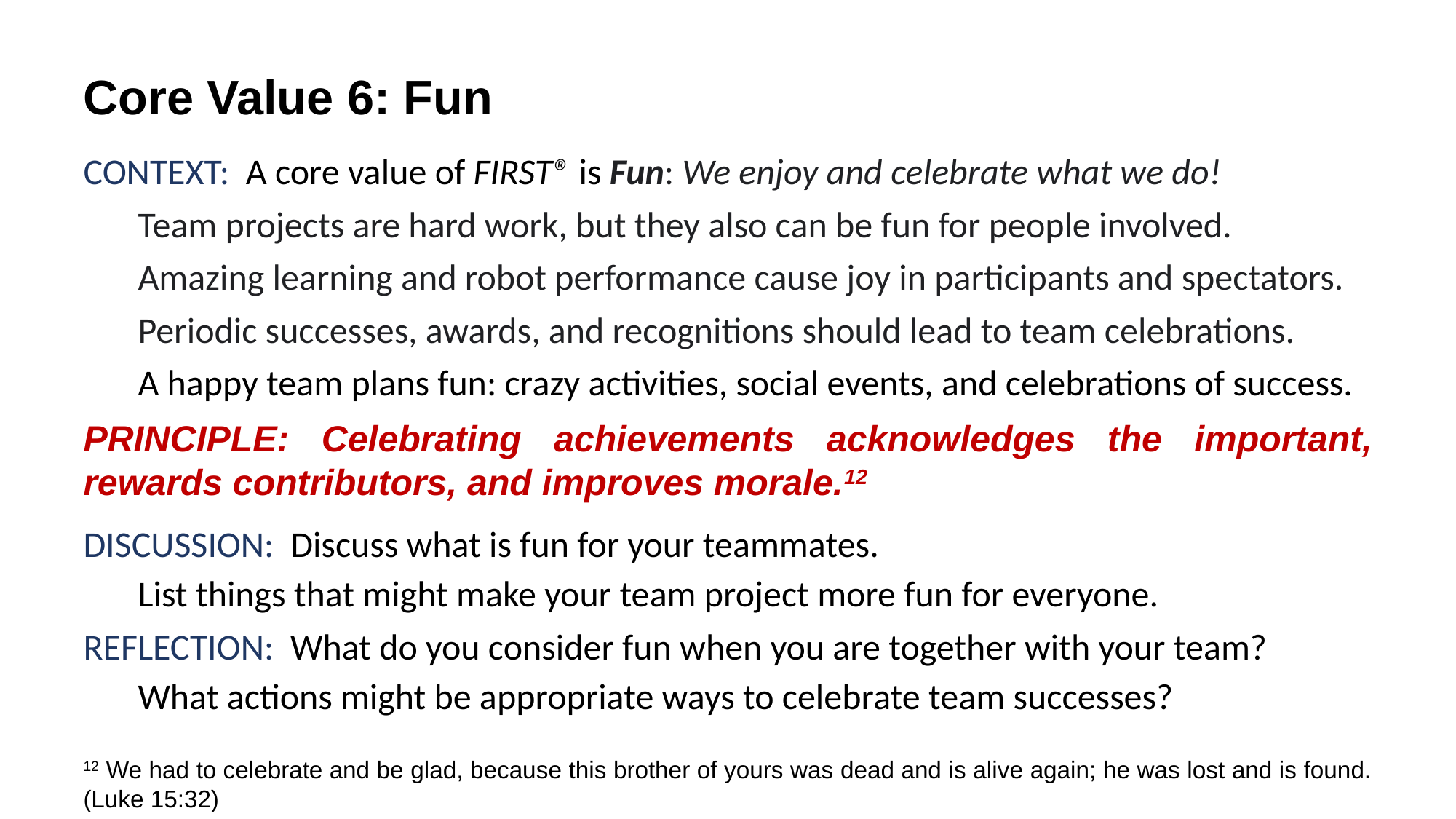

Core Value 6: Fun
Context:  A core value of FIRST® is Fun: We enjoy and celebrate what we do!
	Team projects are hard work, but they also can be fun for people involved.
	Amazing learning and robot performance cause joy in participants and spectators.
	Periodic successes, awards, and recognitions should lead to team celebrations.
	A happy team plans fun: crazy activities, social events, and celebrations of success.
PRINCIPLE: Celebrating achievements acknowledges the important, rewards contributors, and improves morale.12
Discussion:  Discuss what is fun for your teammates.
	List things that might make your team project more fun for everyone.
Reflection:  What do you consider fun when you are together with your team?
	What actions might be appropriate ways to celebrate team successes?

12 We had to celebrate and be glad, because this brother of yours was dead and is alive again; he was lost and is found. (Luke 15:32)